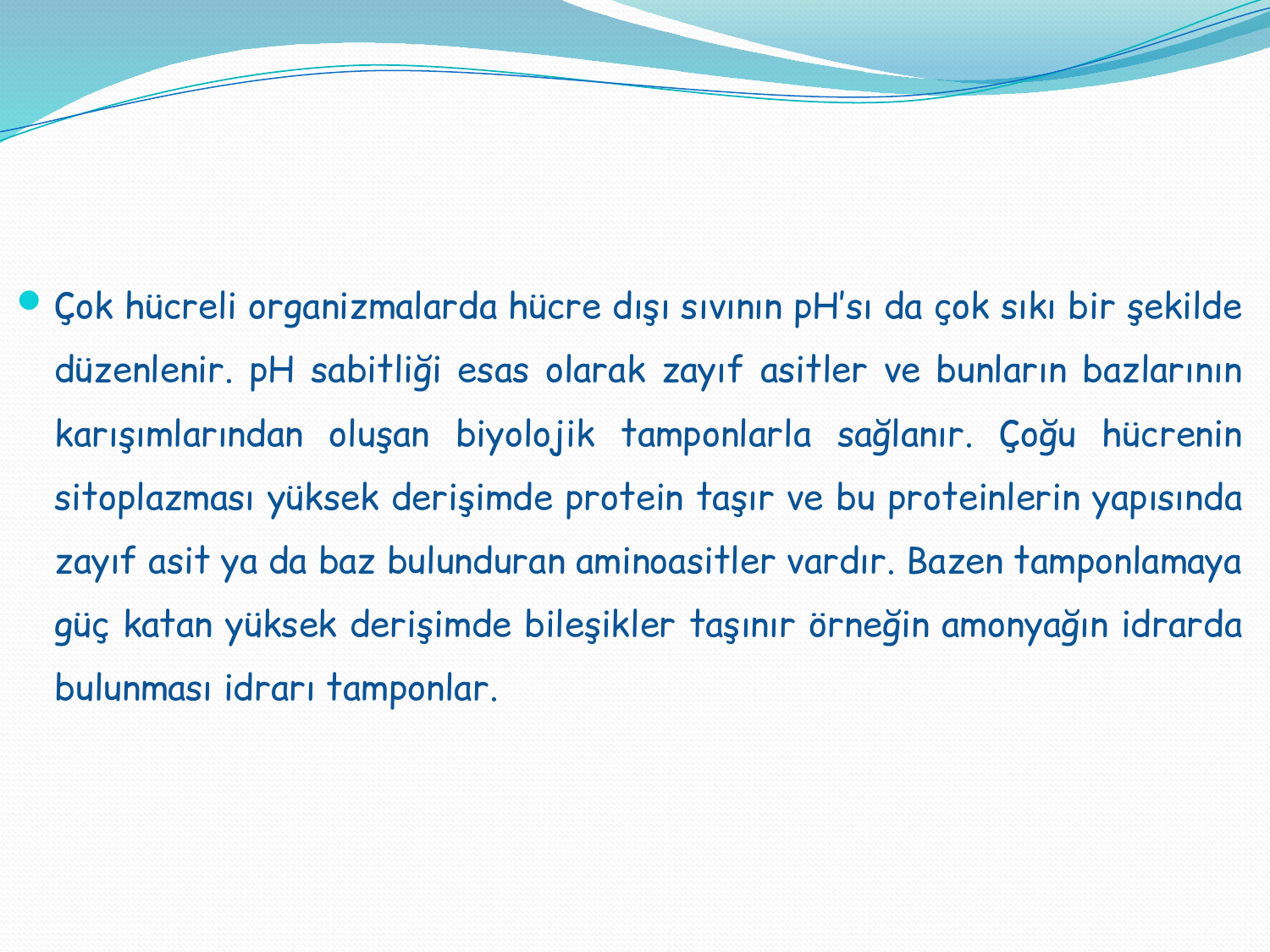

Çok hücreli organizmalarda hücre dışı sıvının pH’sı da çok sıkı bir şekilde düzenlenir. pH sabitliği esas olarak zayıf asitler ve bunların bazlarının karışımlarından oluşan biyolojik tamponlarla sağlanır. Çoğu hücrenin sitoplazması yüksek derişimde protein taşır ve bu proteinlerin yapısında zayıf asit ya da baz bulunduran aminoasitler vardır. Bazen tamponlamaya güç katan yüksek derişimde bileşikler taşınır örneğin amonyağın idrarda bulunması idrarı tamponlar.